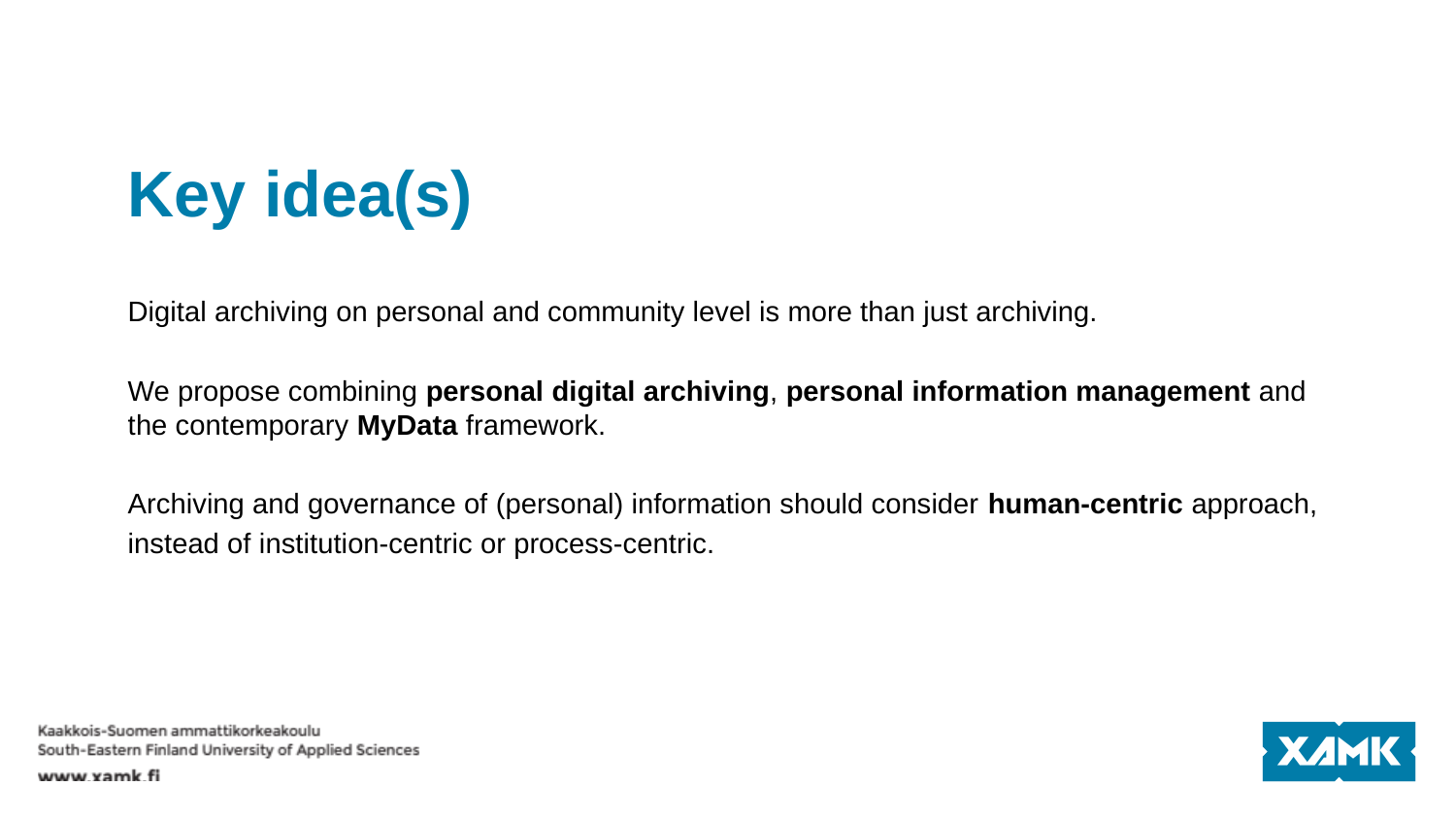

# Key idea(s)
Digital archiving on personal and community level is more than just archiving.

We propose combining personal digital archiving, personal information management and the contemporary MyData framework.

Archiving and governance of (personal) information should consider human-centric approach,
instead of institution-centric or process-centric.